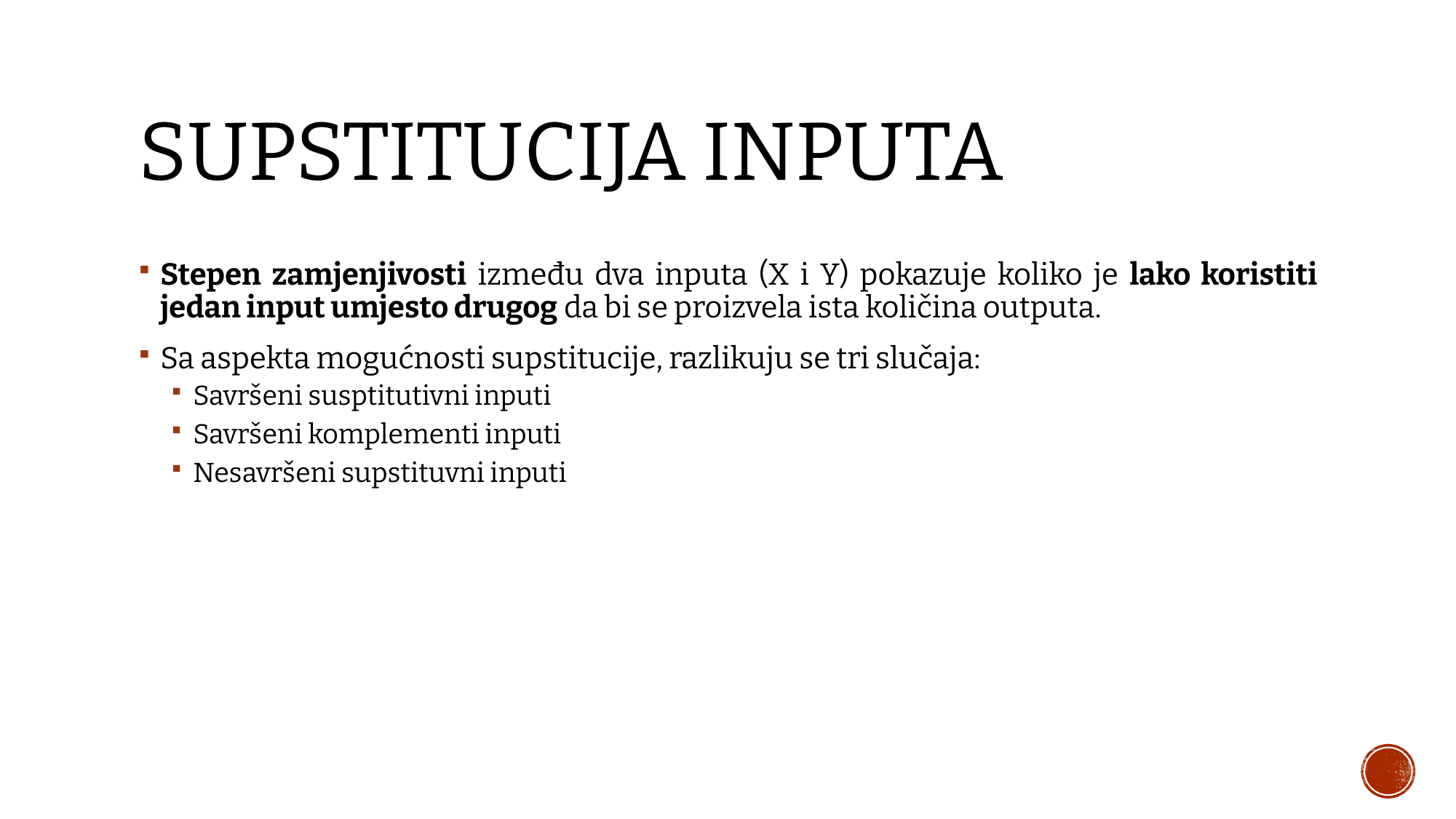

# Supstitucija inputa
Stepen zamjenjivosti između dva inputa (X i Y) pokazuje koliko je lako koristiti jedan input umjesto drugog da bi se proizvela ista količina outputa.
Sa aspekta mogućnosti supstitucije, razlikuju se tri slučaja:
Savršeni susptitutivni inputi
Savršeni komplementi inputi
Nesavršeni supstituvni inputi